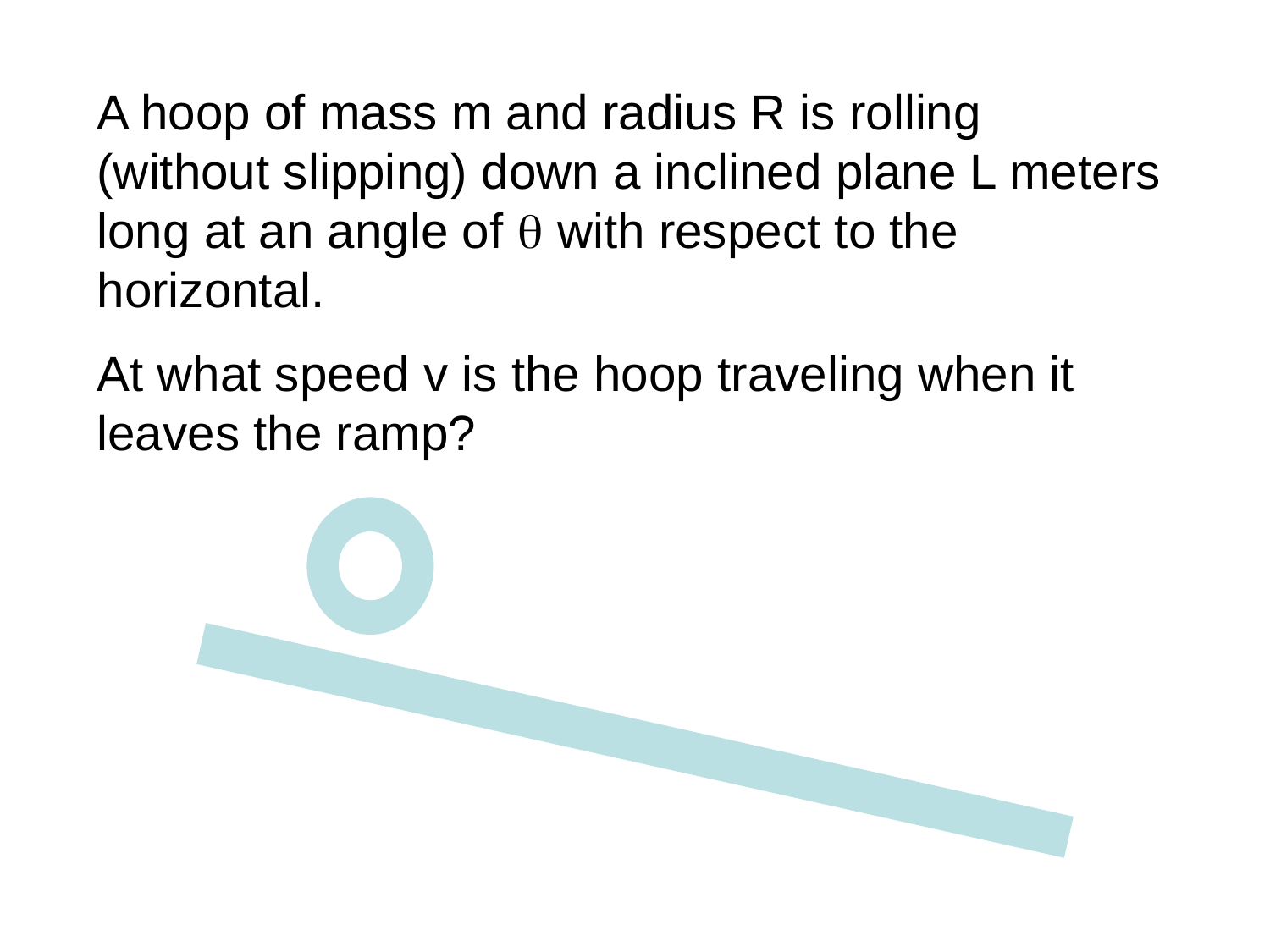

A hoop of mass m and radius R is rolling (without slipping) down a inclined plane L meters long at an angle of θ with respect to the horizontal.
At what speed v is the hoop traveling when it leaves the ramp?